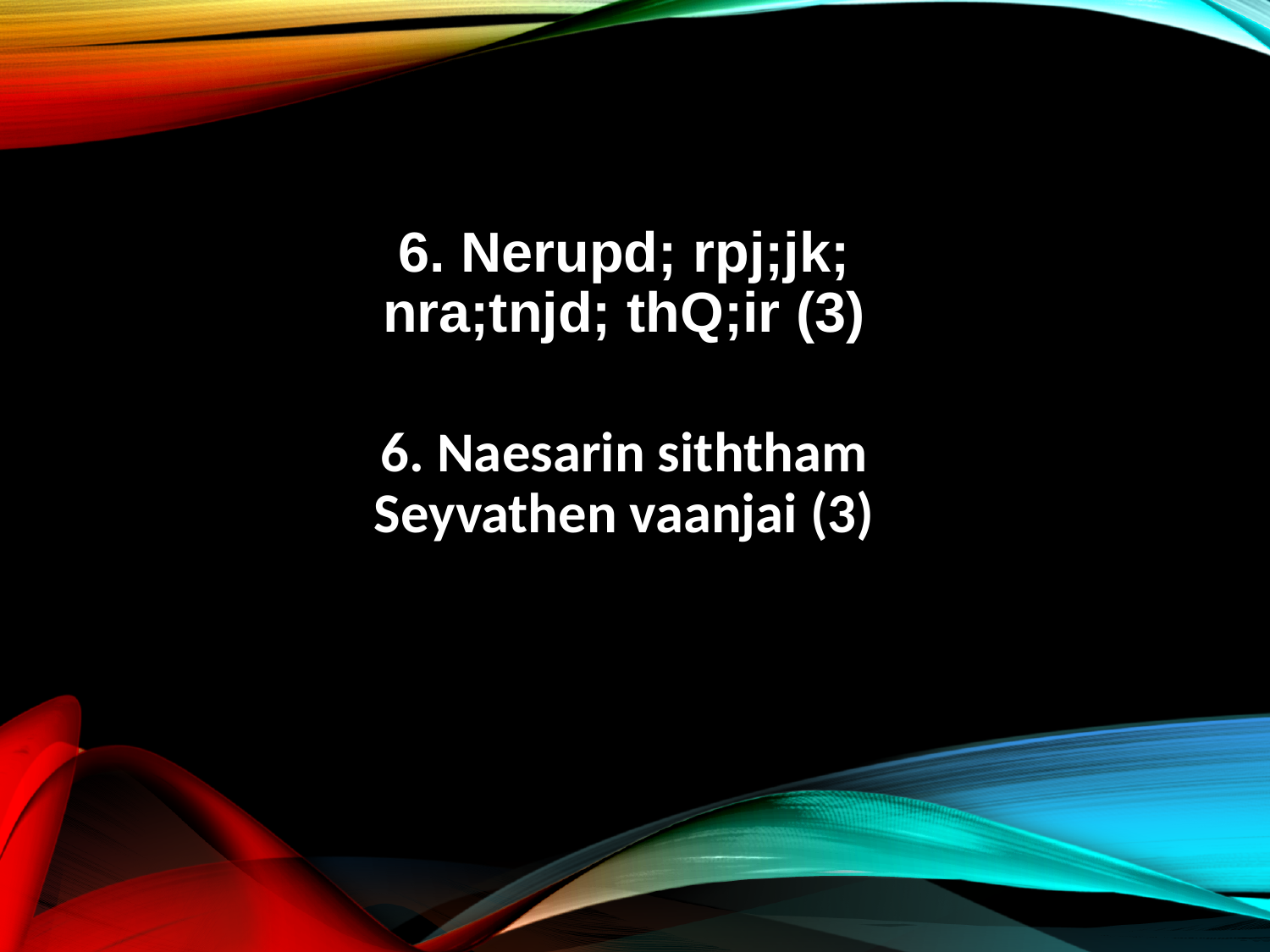

6. Nerupd; rpj;jk;
nra;tnjd; thQ;ir (3)
6. Naesarin siththam
Seyvathen vaanjai (3)